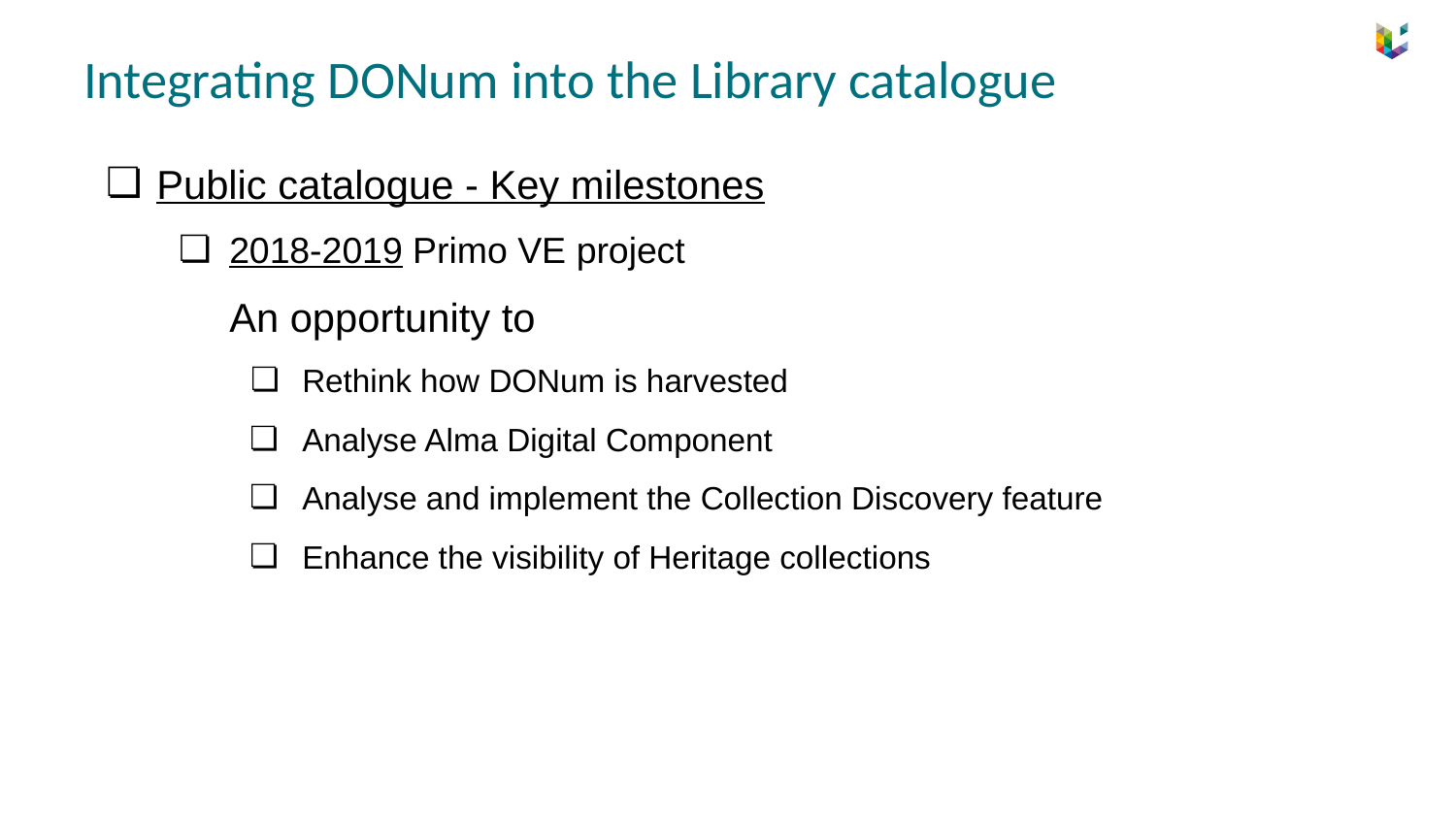

# Integrating DONum into the Library catalogue
Public catalogue - Key milestones
2018-2019 Primo VE project
An opportunity to
Rethink how DONum is harvested
Analyse Alma Digital Component
Analyse and implement the Collection Discovery feature
Enhance the visibility of Heritage collections